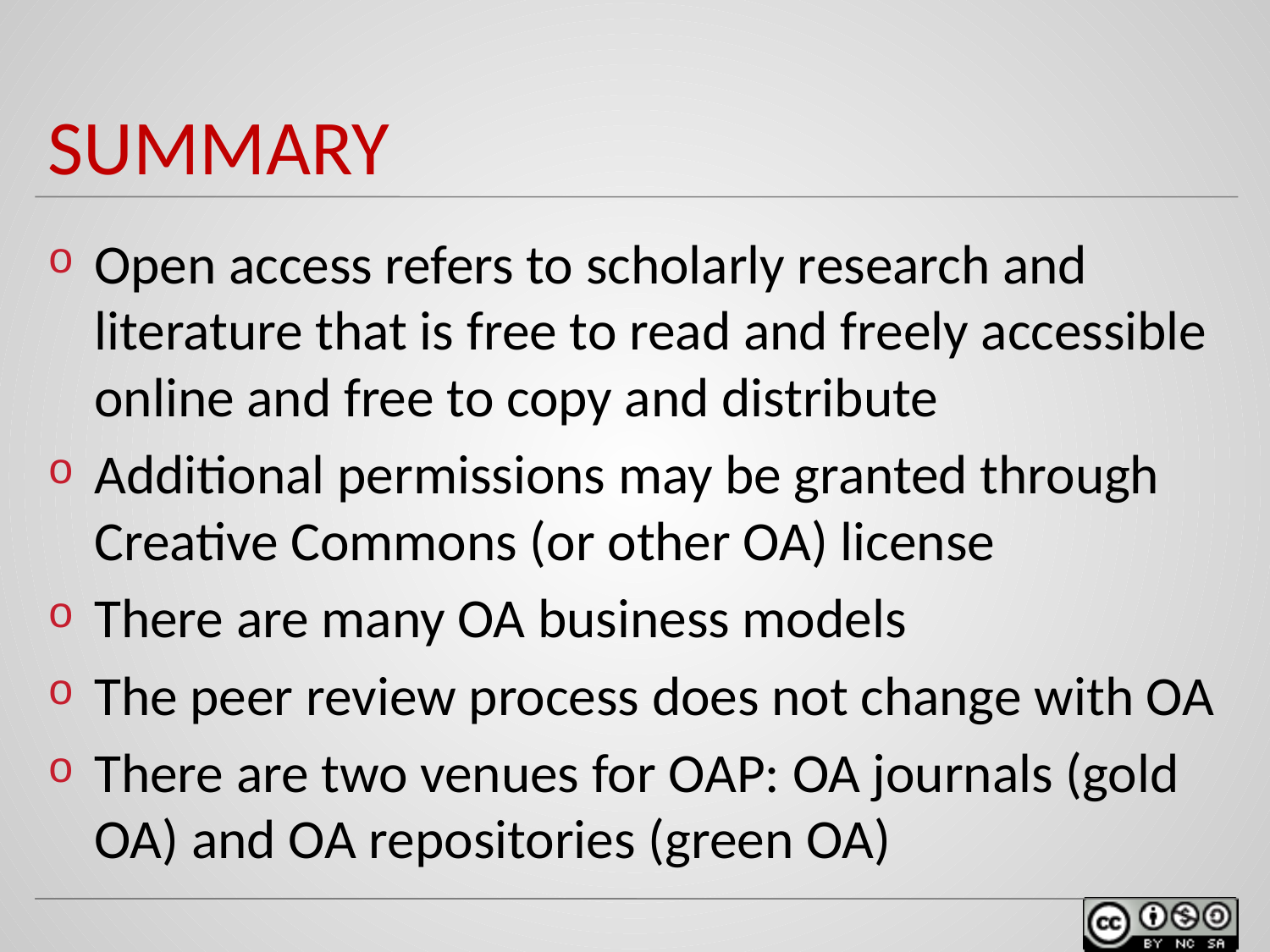

# Summary
Open access refers to scholarly research and literature that is free to read and freely accessible online and free to copy and distribute
Additional permissions may be granted through Creative Commons (or other OA) license
There are many OA business models
The peer review process does not change with OA
There are two venues for OAP: OA journals (gold OA) and OA repositories (green OA)